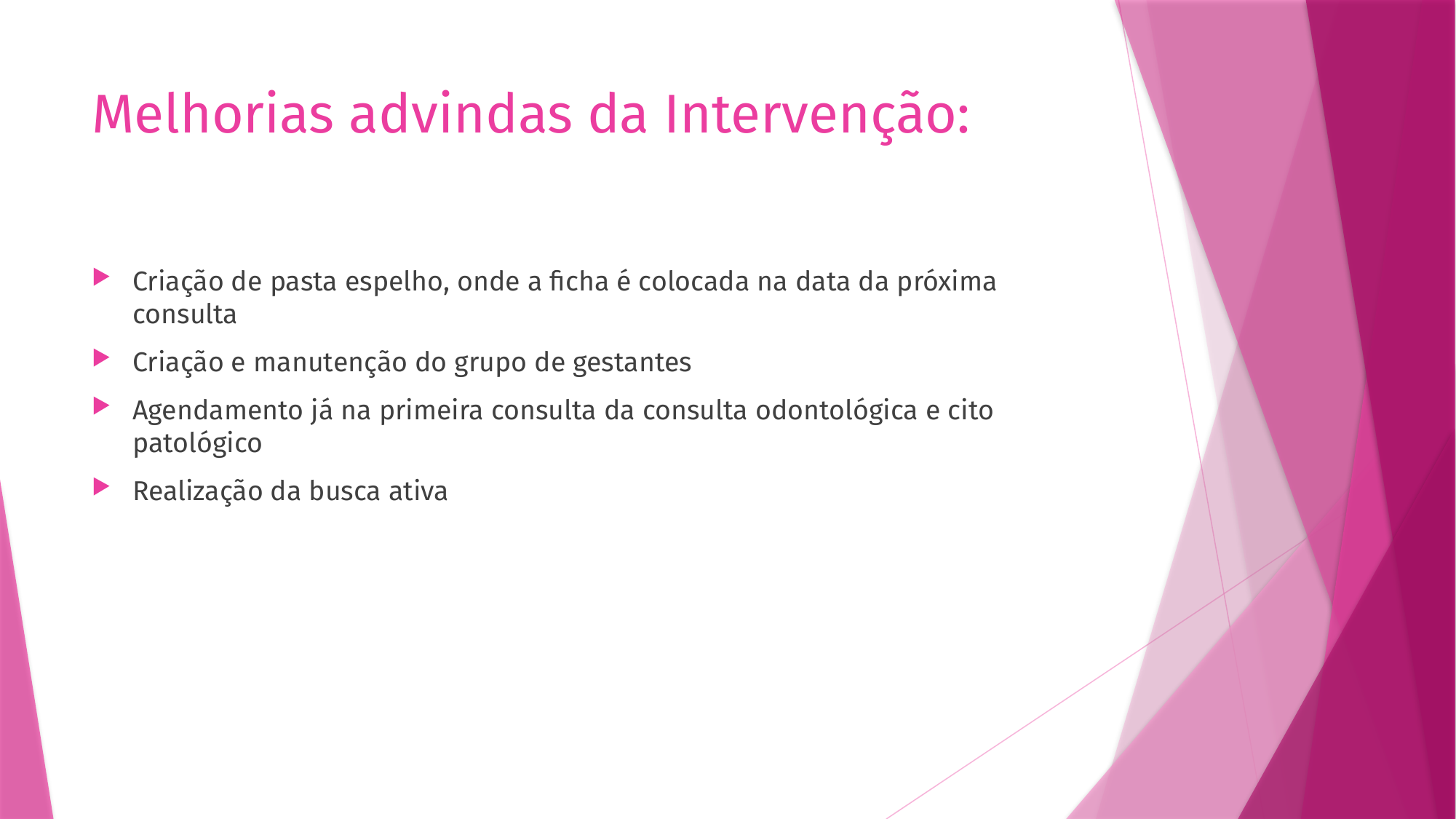

# Melhorias advindas da Intervenção:
Criação de pasta espelho, onde a ficha é colocada na data da próxima consulta
Criação e manutenção do grupo de gestantes
Agendamento já na primeira consulta da consulta odontológica e cito patológico
Realização da busca ativa